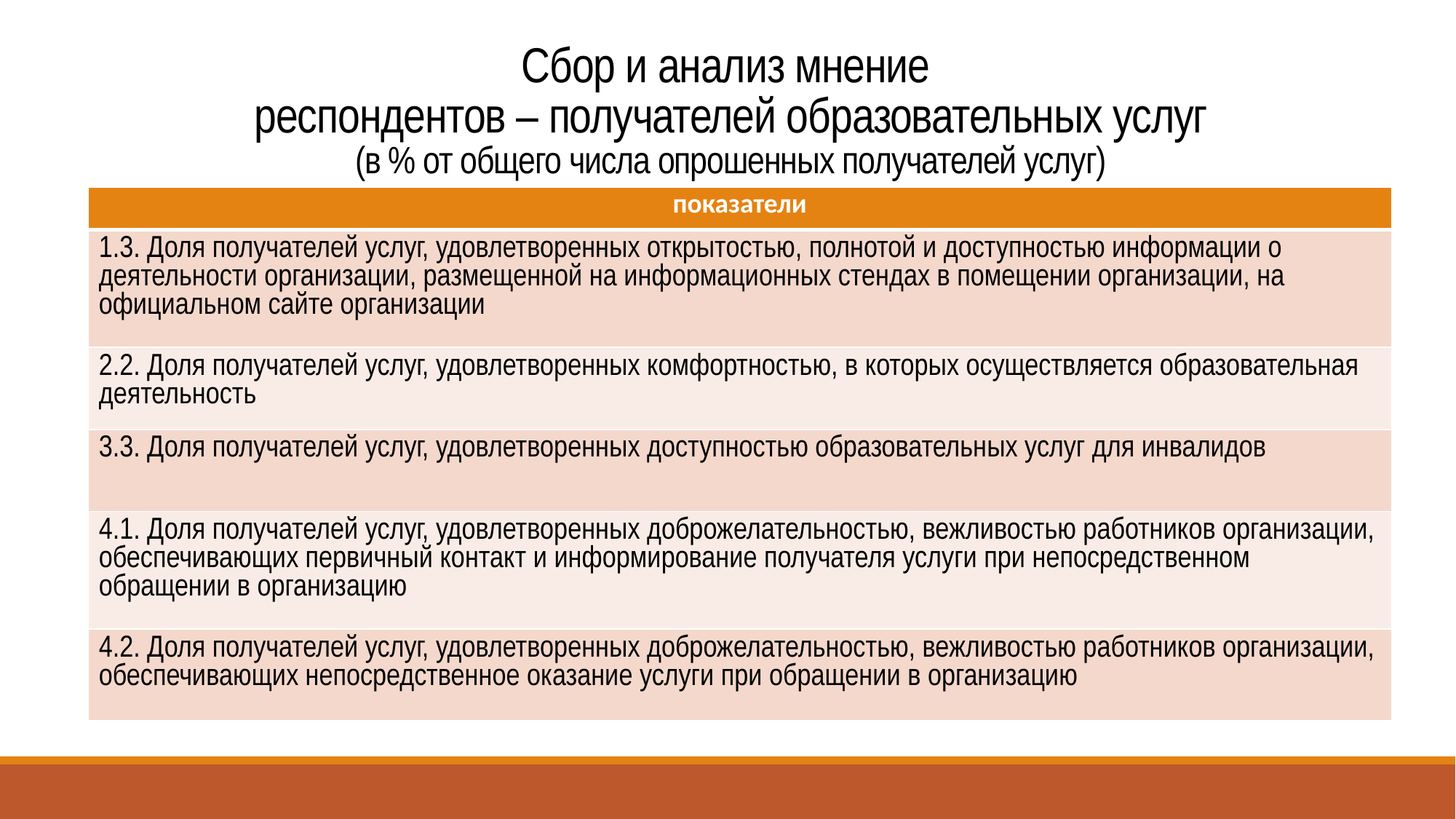

# Сбор и анализ мнение респондентов – получателей образовательных услуг (в % от общего числа опрошенных получателей услуг)
| показатели |
| --- |
| 1.3. Доля получателей услуг, удовлетворенных открытостью, полнотой и доступностью информации о деятельности организации, размещенной на информационных стендах в помещении организации, на официальном сайте организации |
| 2.2. Доля получателей услуг, удовлетворенных комфортностью, в которых осуществляется образовательная деятельность |
| 3.3. Доля получателей услуг, удовлетворенных доступностью образовательных услуг для инвалидов |
| 4.1. Доля получателей услуг, удовлетворенных доброжелательностью, вежливостью работников организации, обеспечивающих первичный контакт и информирование получателя услуги при непосредственном обращении в организацию |
| 4.2. Доля получателей услуг, удовлетворенных доброжелательностью, вежливостью работников организации, обеспечивающих непосредственное оказание услуги при обращении в организацию |